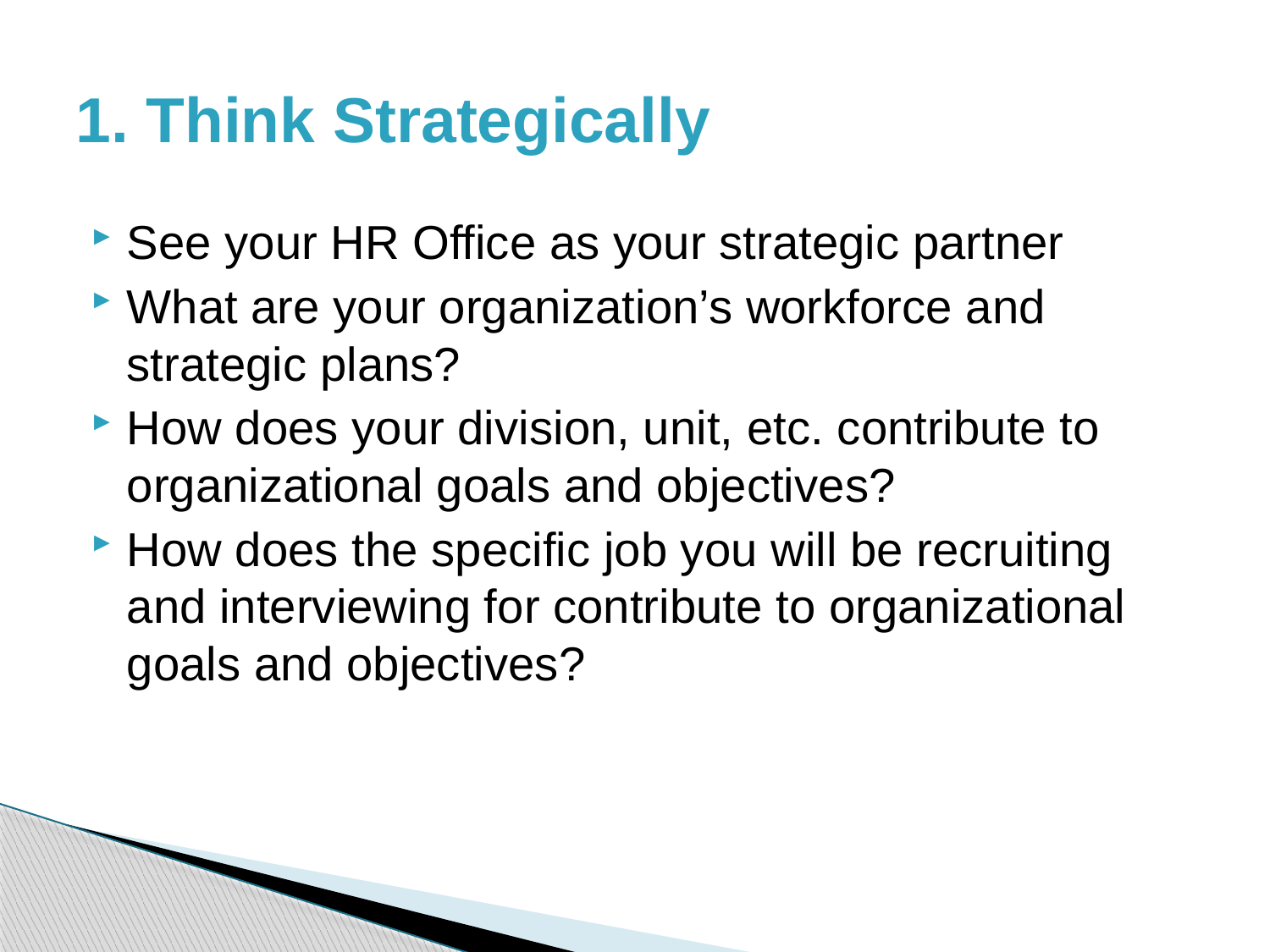

# 1. Think Strategically
See your HR Office as your strategic partner
What are your organization’s workforce and strategic plans?
How does your division, unit, etc. contribute to organizational goals and objectives?
How does the specific job you will be recruiting and interviewing for contribute to organizational goals and objectives?